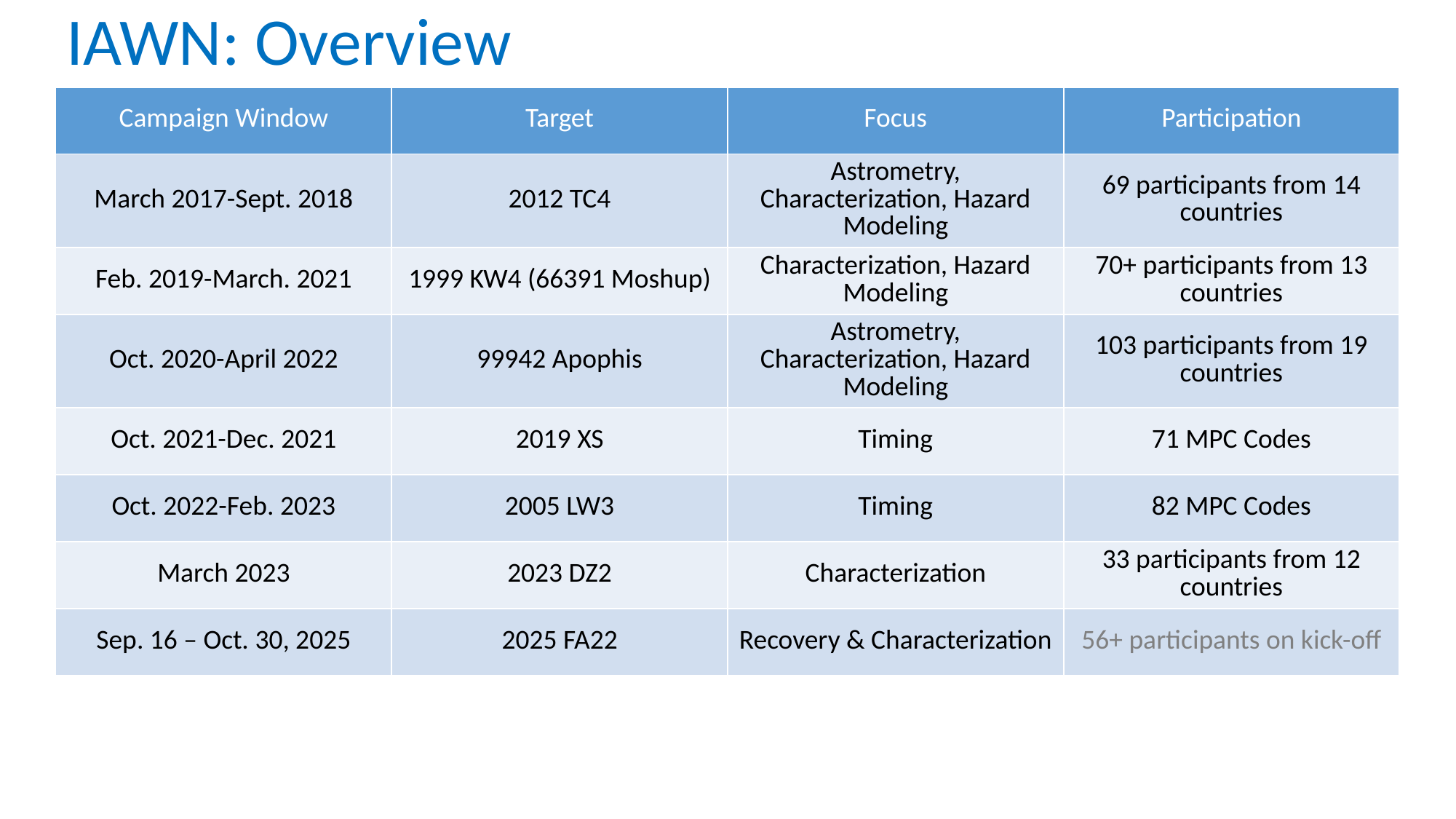

# IAWN: Overview
| Campaign Window | Target | Focus | Participation |
| --- | --- | --- | --- |
| March 2017-Sept. 2018 | 2012 TC4 | Astrometry, Characterization, Hazard Modeling | 69 participants from 14 countries |
| Feb. 2019-March. 2021 | 1999 KW4 (66391 Moshup) | Characterization, Hazard Modeling | 70+ participants from 13 countries |
| Oct. 2020-April 2022 | 99942 Apophis | Astrometry, Characterization, Hazard Modeling | 103 participants from 19 countries |
| Oct. 2021-Dec. 2021 | 2019 XS | Timing | 71 MPC Codes |
| Oct. 2022-Feb. 2023 | 2005 LW3 | Timing | 82 MPC Codes |
| March 2023 | 2023 DZ2 | Characterization | 33 participants from 12 countries |
| Sep. 16 – Oct. 30, 2025 | 2025 FA22 | Recovery & Characterization | 56+ participants on kick-off |